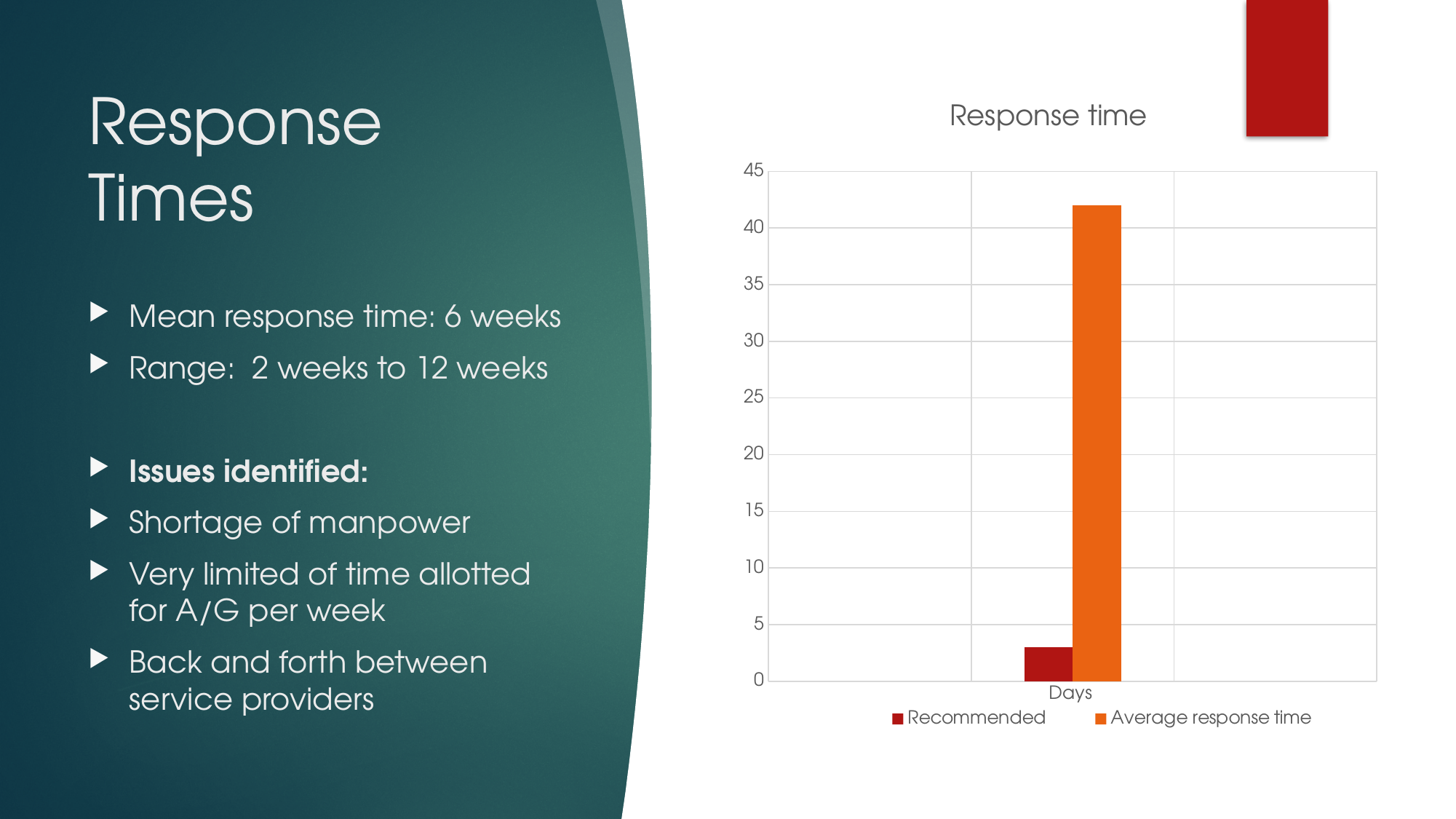

# Response Times

### Chart: Response time

| Category | Recommended | Average response time  |
|---|---|---|
|  | None | None |
| Days  | 3.0 | 42.0 |
Mean response time: 6 weeks
Range:  2 weeks to 12 weeks

Issues identified:
Shortage of manpower
Very limited of time allotted for A/G per week
Back and forth between service providers